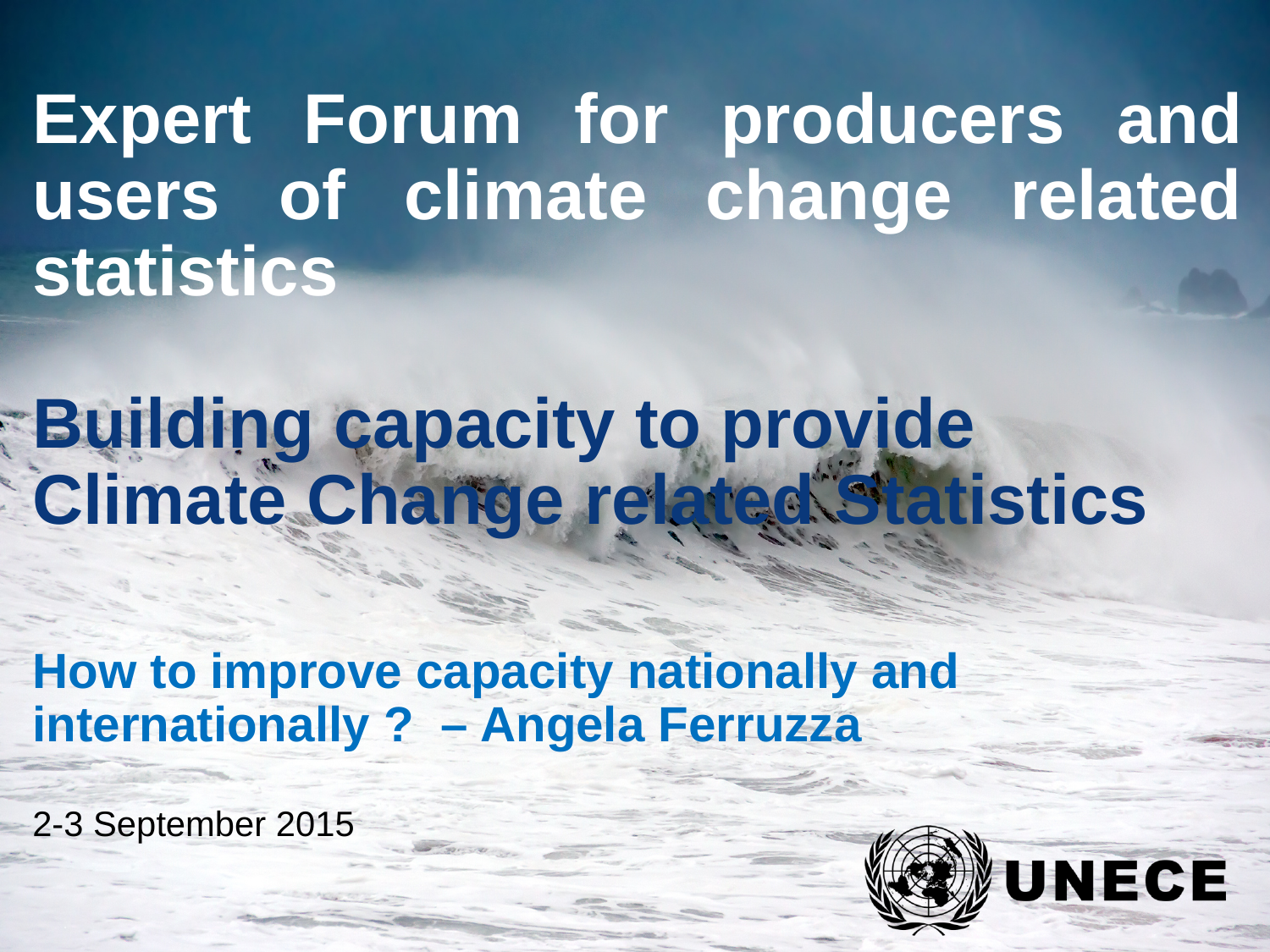

Expert Forum for producers and users of climate change related statistics
Building capacity to provide Climate Change related Statistics

How to improve capacity nationally and internationally ?  – Angela Ferruzza

2-3 September 2015